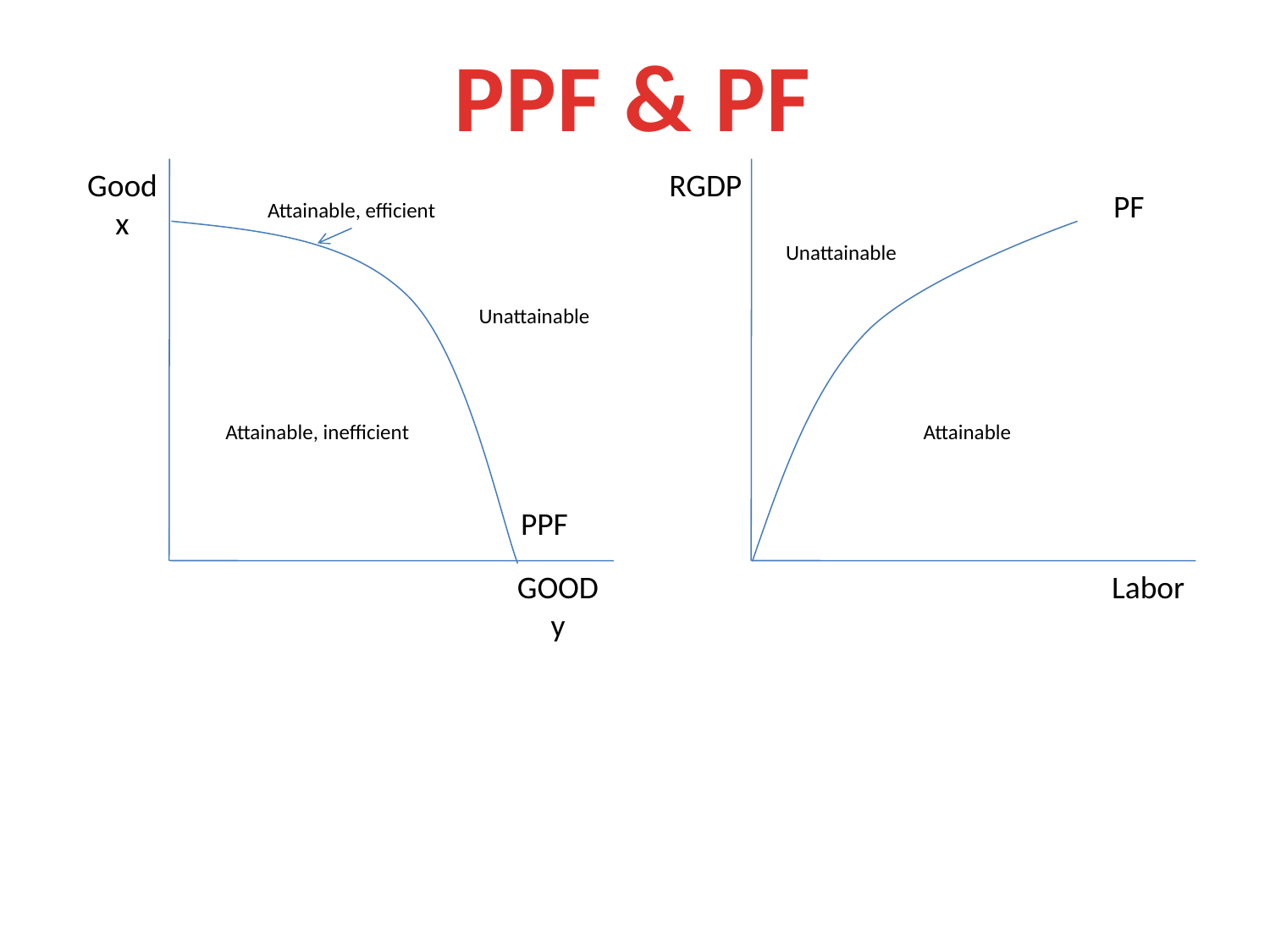

PPF & PF
Good
x
RGDP
PF
Attainable, efficient

Unattainable
Unattainable
Attainable, inefficient
Attainable
PPF
GOOD
y
Labor